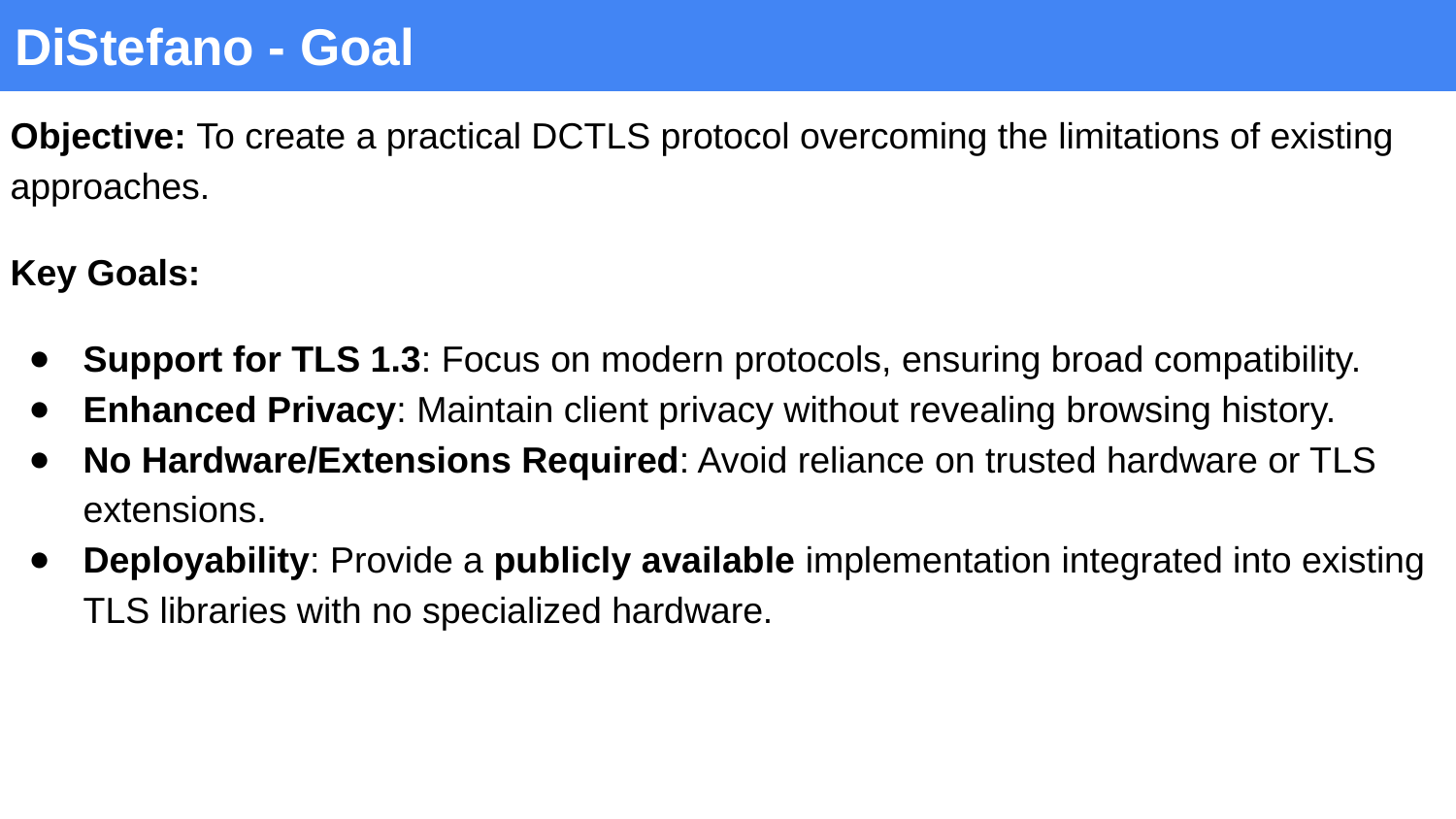

# DiStefano - Goal
Objective: To create a practical DCTLS protocol overcoming the limitations of existing approaches.
Key Goals:
Support for TLS 1.3: Focus on modern protocols, ensuring broad compatibility.
Enhanced Privacy: Maintain client privacy without revealing browsing history.
No Hardware/Extensions Required: Avoid reliance on trusted hardware or TLS extensions.
Deployability: Provide a publicly available implementation integrated into existing TLS libraries with no specialized hardware.